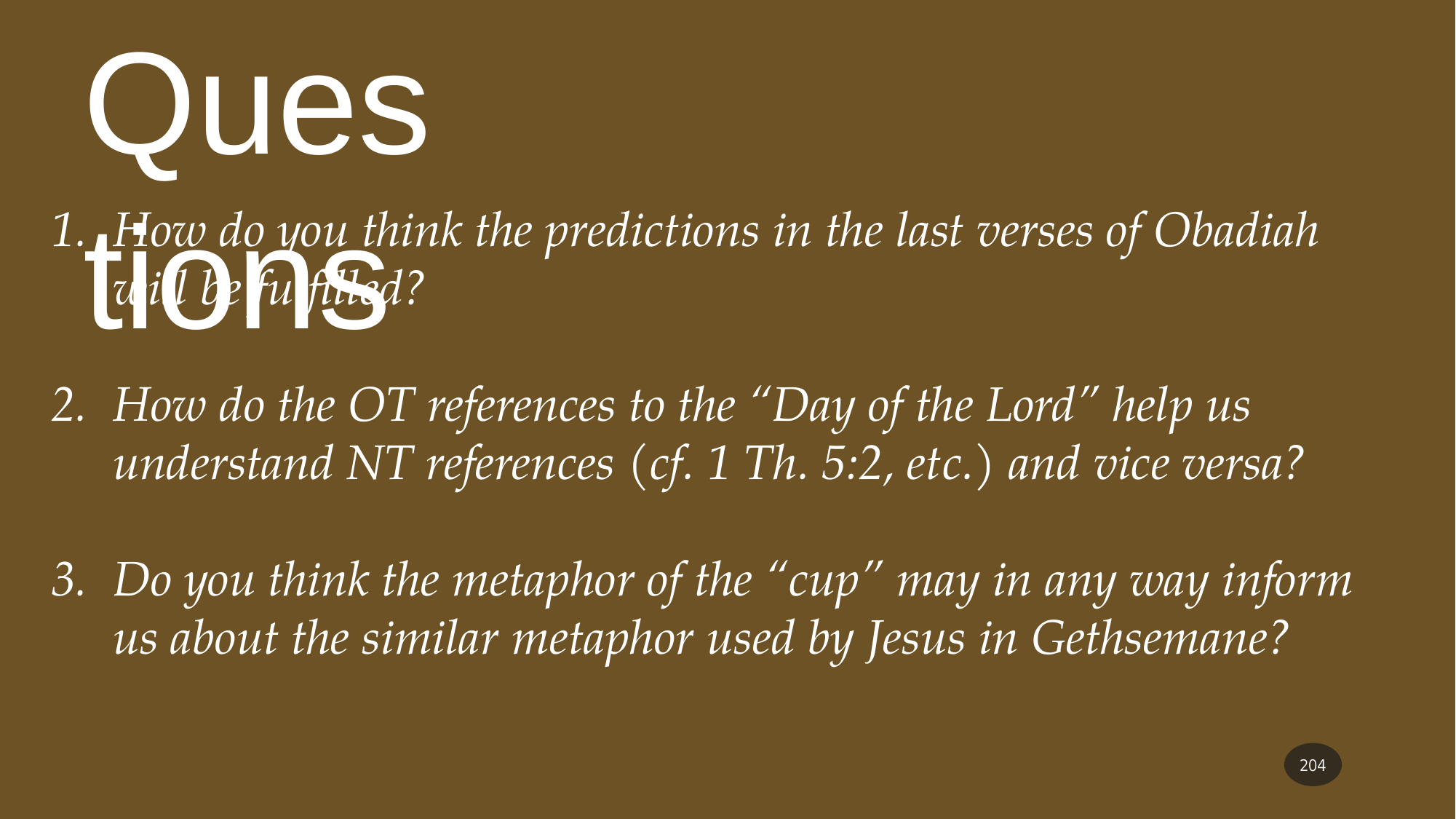

Questions
How do you think the predictions in the last verses of Obadiah will be fulfilled?

How do the OT references to the “Day of the Lord” help us understand NT references (cf. 1 Th. 5:2, etc.) and vice versa?

Do you think the metaphor of the “cup” may in any way inform us about the similar metaphor used by Jesus in Gethsemane?
204